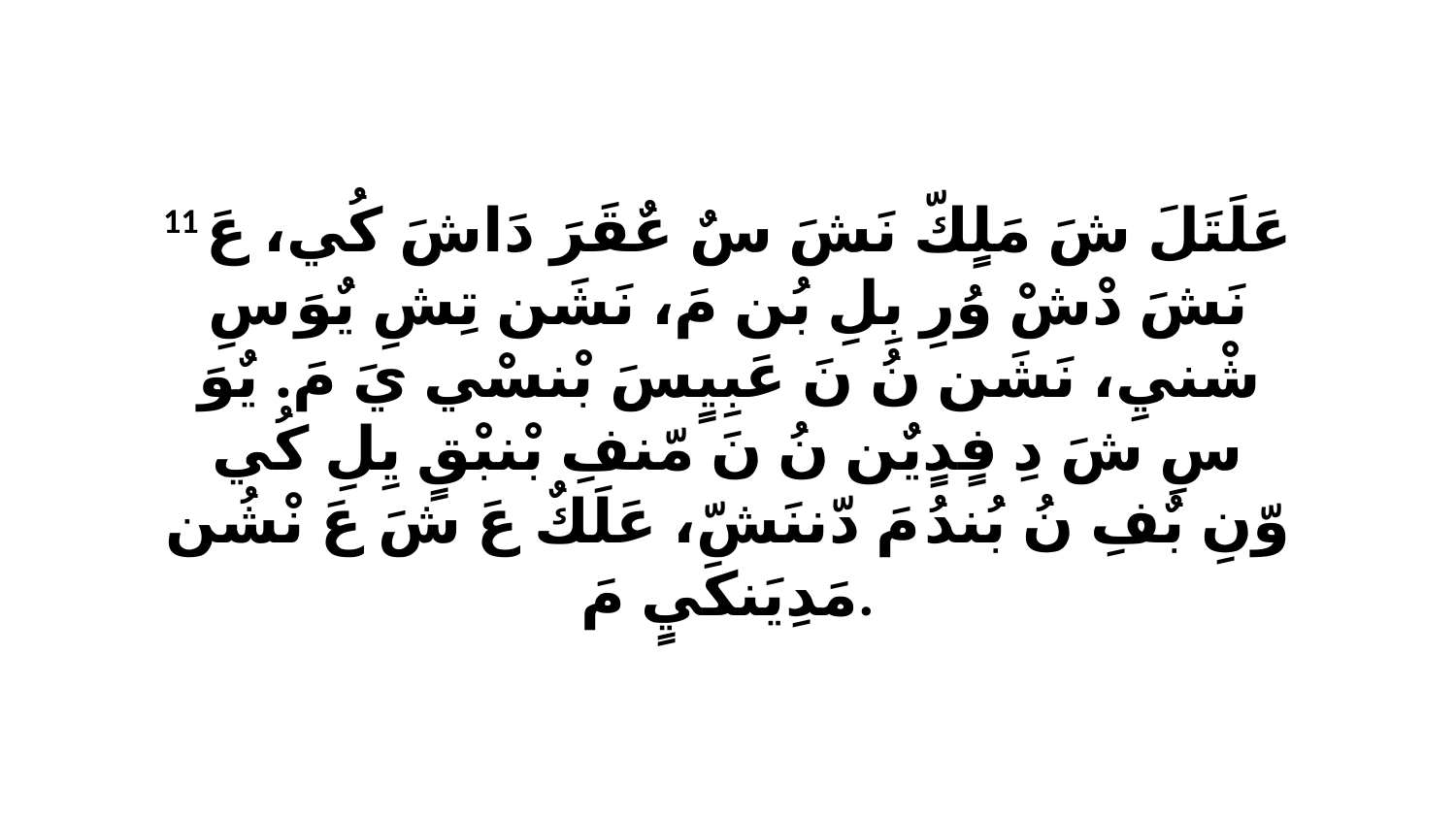

11 عَلَتَلَ شَ مَلٍكّ نَشَ سٌ عٌقَرَ دَاشَ كُي، عَ نَشَ دْشْ وُرِ بِلِ بُن مَ، نَشَن تِشِ يٌوَ سِ شْنيِ، نَشَن نُ نَ عَبِيٍسَ بْنسْي يَ مَ. يٌوَ سِ شَ دِ فٍدٍيٌن نُ نَ مّنفِ بْنبْقٍ يِلِ كُي وّنِ بٌفِ نُ بُندُ مَ دّننَشّ، عَلَكٌ عَ شَ عَ نْشُن مَدِيَنكَيٍ مَ.